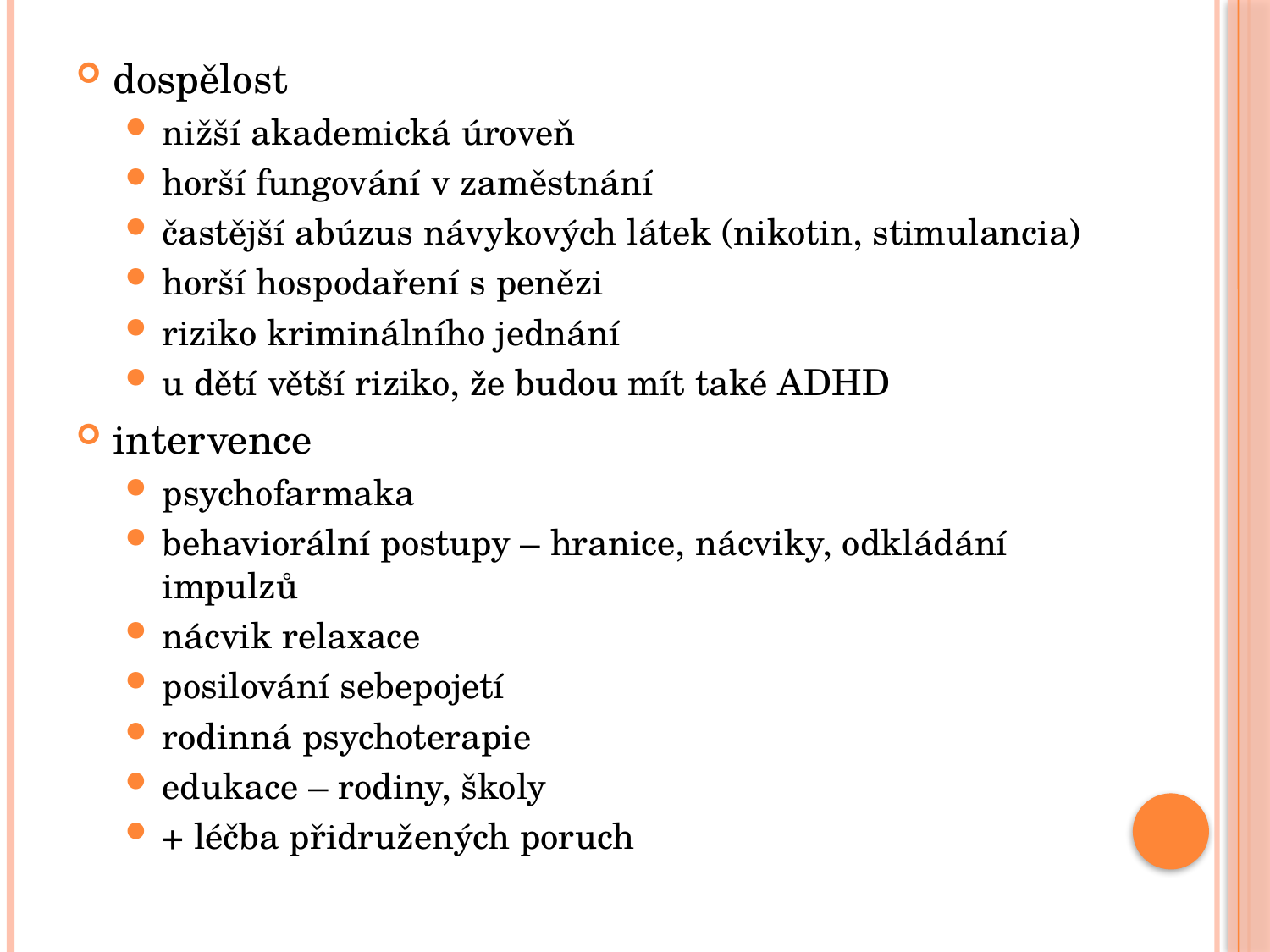

dospělost
nižší akademická úroveň
horší fungování v zaměstnání
častější abúzus návykových látek (nikotin, stimulancia)
horší hospodaření s penězi
riziko kriminálního jednání
u dětí větší riziko, že budou mít také ADHD
intervence
psychofarmaka
behaviorální postupy – hranice, nácviky, odkládání impulzů
nácvik relaxace
posilování sebepojetí
rodinná psychoterapie
edukace – rodiny, školy
+ léčba přidružených poruch